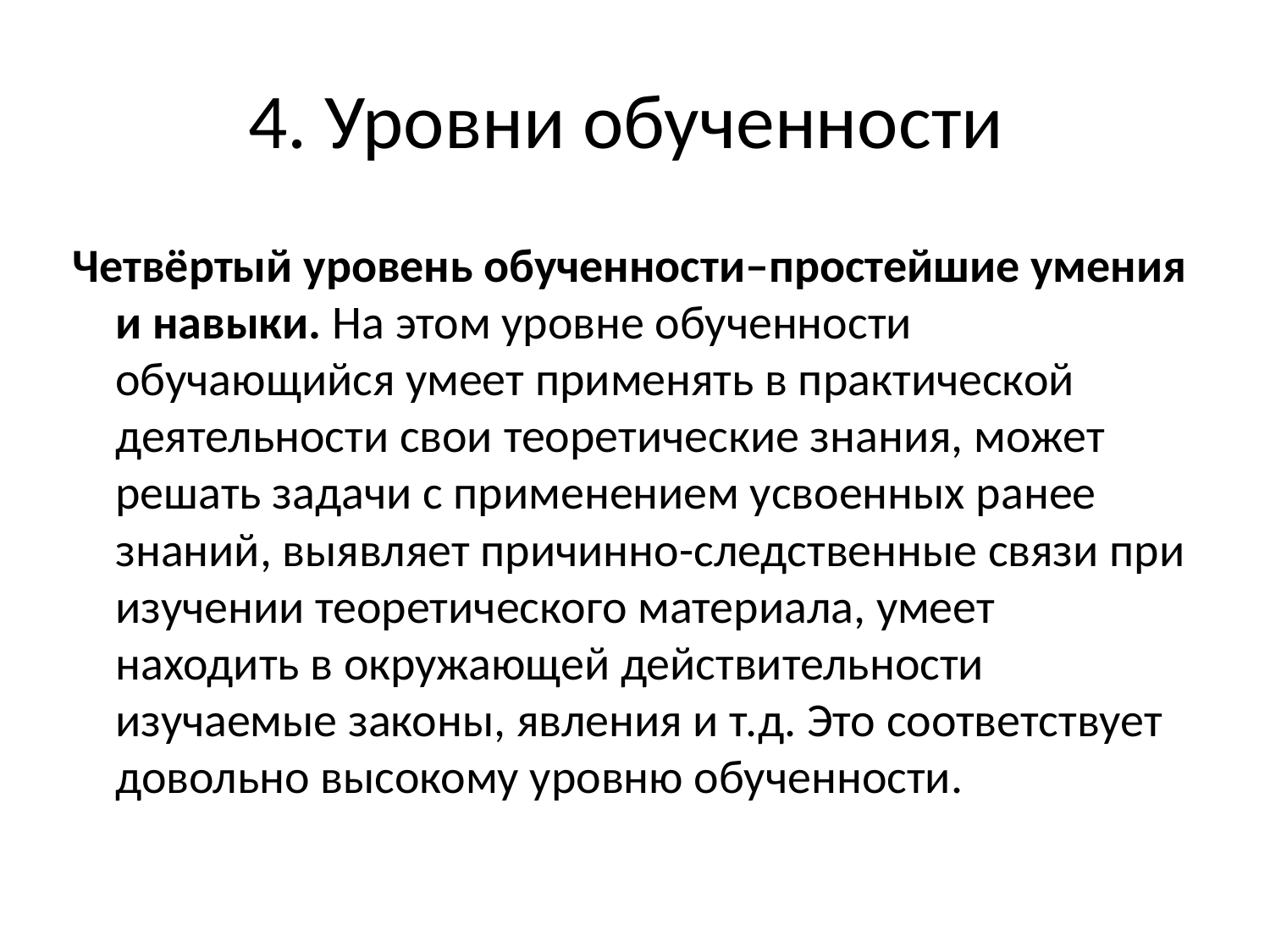

# 4. Уровни обученности
Четвёртый уровень обученности–простейшие умения и навыки. На этом уровне обученности обучающийся умеет применять в практической деятельности свои теоретические знания, может решать задачи с применением усвоенных ранее знаний, выявляет причинно-следственные связи при изучении теоретического материала, умеет находить в окружающей действительности изучаемые законы, явления и т.д. Это соответствует довольно высокому уровню обученности.